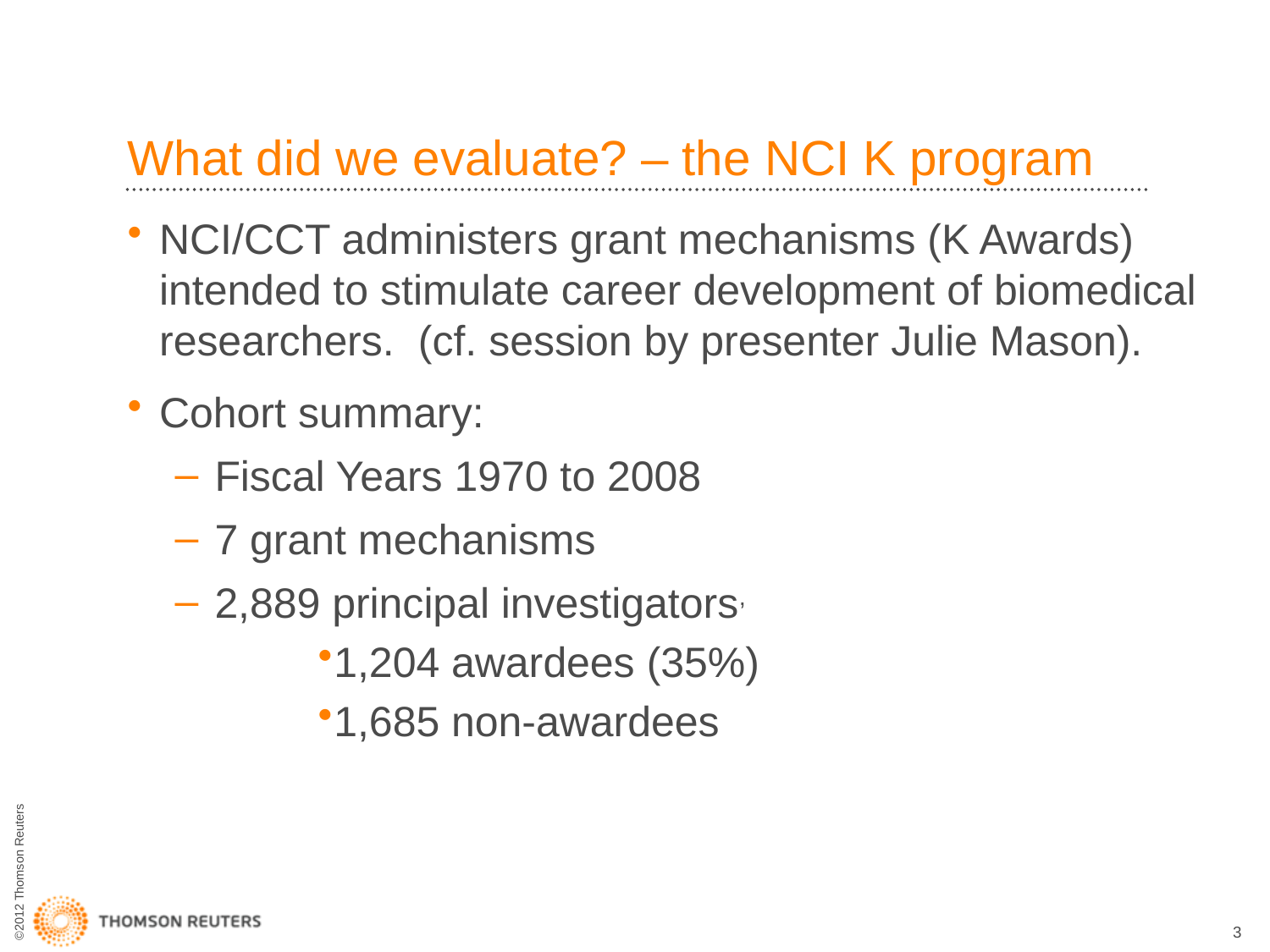

# What did we evaluate? – the NCI K program
NCI/CCT administers grant mechanisms (K Awards) intended to stimulate career development of biomedical researchers.  (cf. session by presenter Julie Mason).
Cohort summary:
Fiscal Years 1970 to 2008
7 grant mechanisms
2,889 principal investigators,
1,204 awardees (35%)
1,685 non-awardees
3